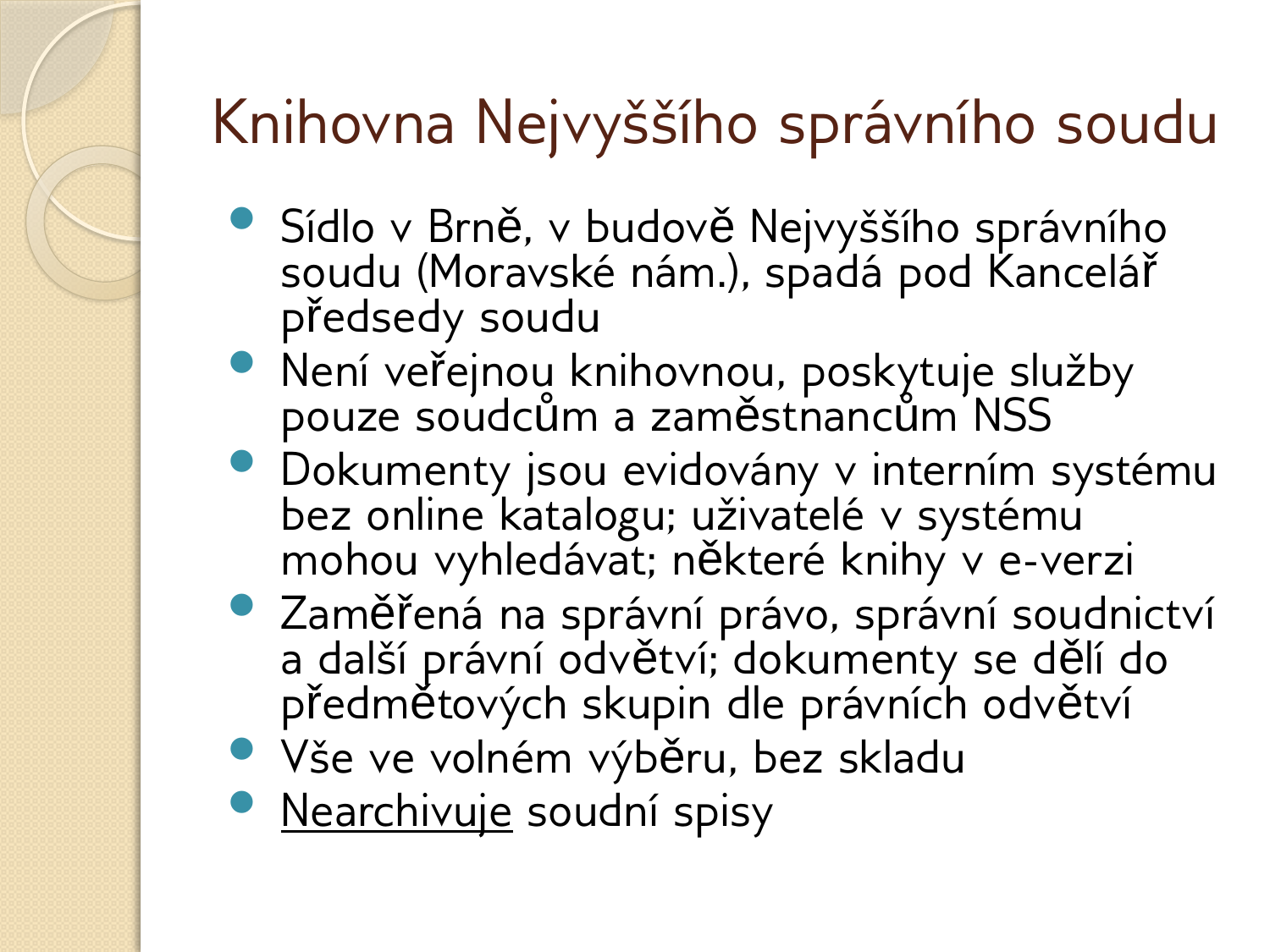

# Knihovna Nejvyššího správního soudu
Sídlo v Brně, v budově Nejvyššího správního soudu (Moravské nám.), spadá pod Kancelář předsedy soudu
Není veřejnou knihovnou, poskytuje služby pouze soudcům a zaměstnancům NSS
Dokumenty jsou evidovány v interním systému bez online katalogu; uživatelé v systému mohou vyhledávat; některé knihy v e-verzi
Zaměřená na správní právo, správní soudnictví a další právní odvětví; dokumenty se dělí do předmětových skupin dle právních odvětví
Vše ve volném výběru, bez skladu
Nearchivuje soudní spisy